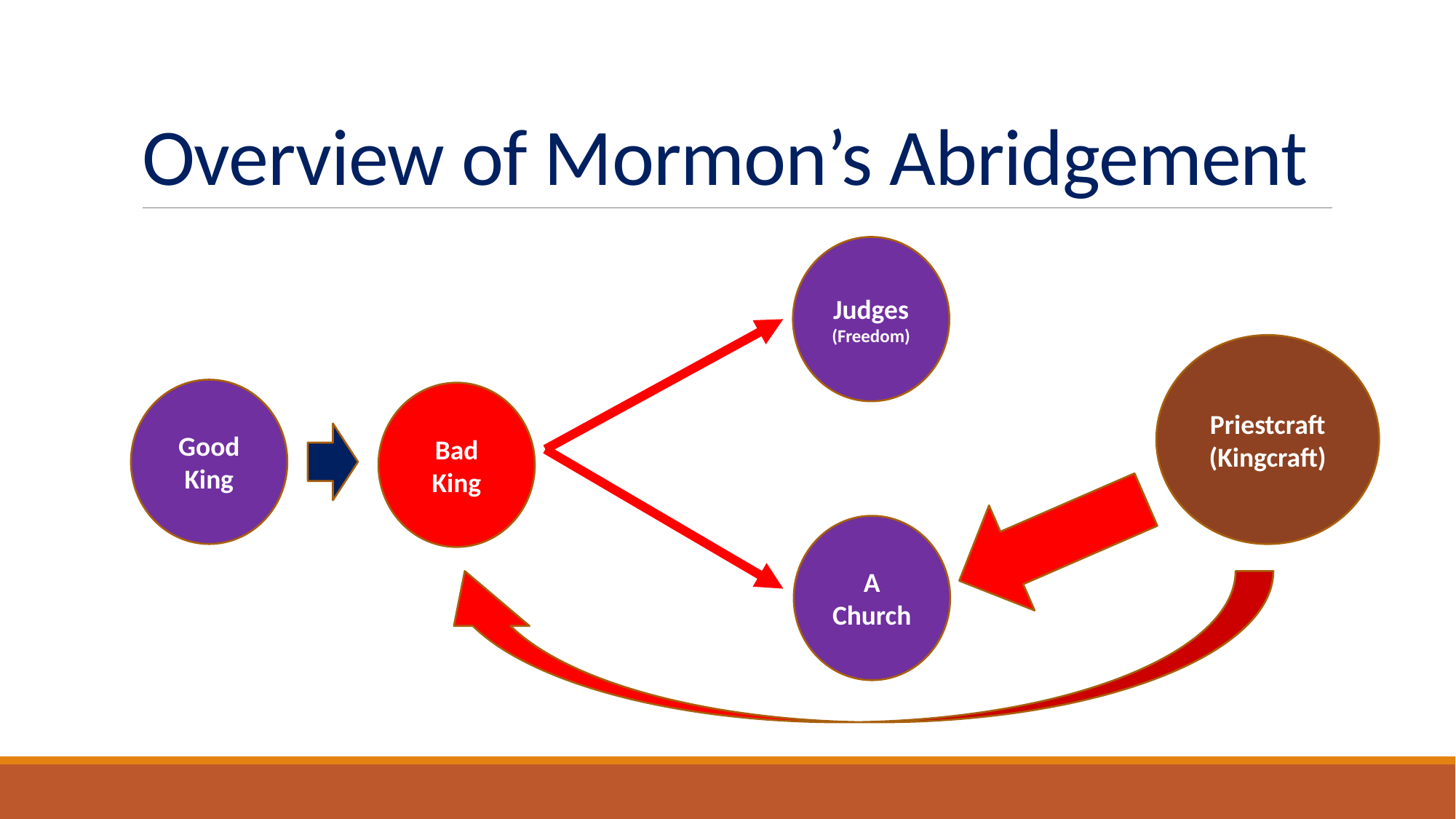

# Overview of Mormon’s Abridgement
Judges
(Freedom)
Priestcraft
(Kingcraft)
Good King
Bad King

A Church